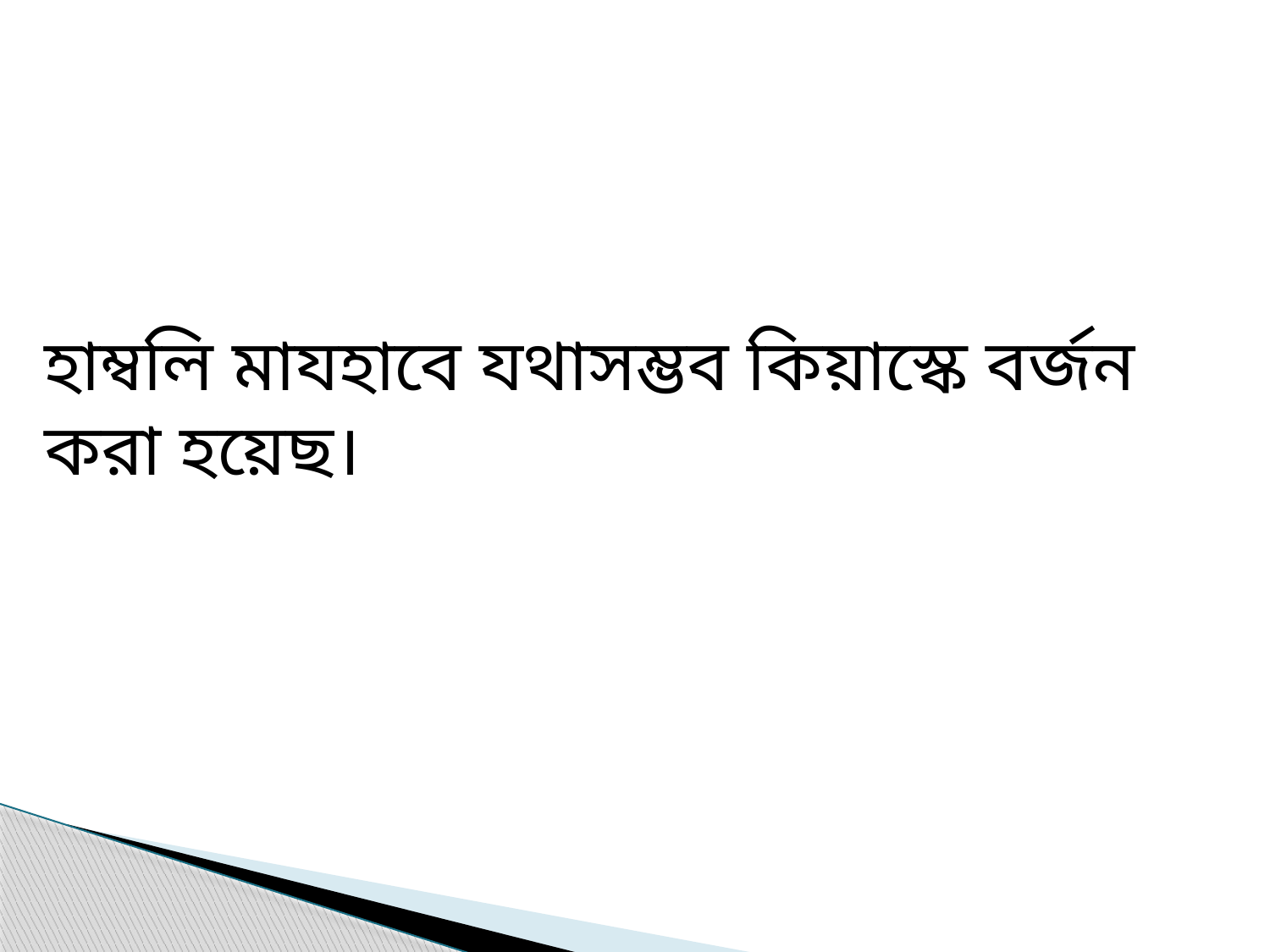

হাম্বলি মাযহাবে যথাসম্ভব কিয়াস্কে বর্জন করা হয়েছ।